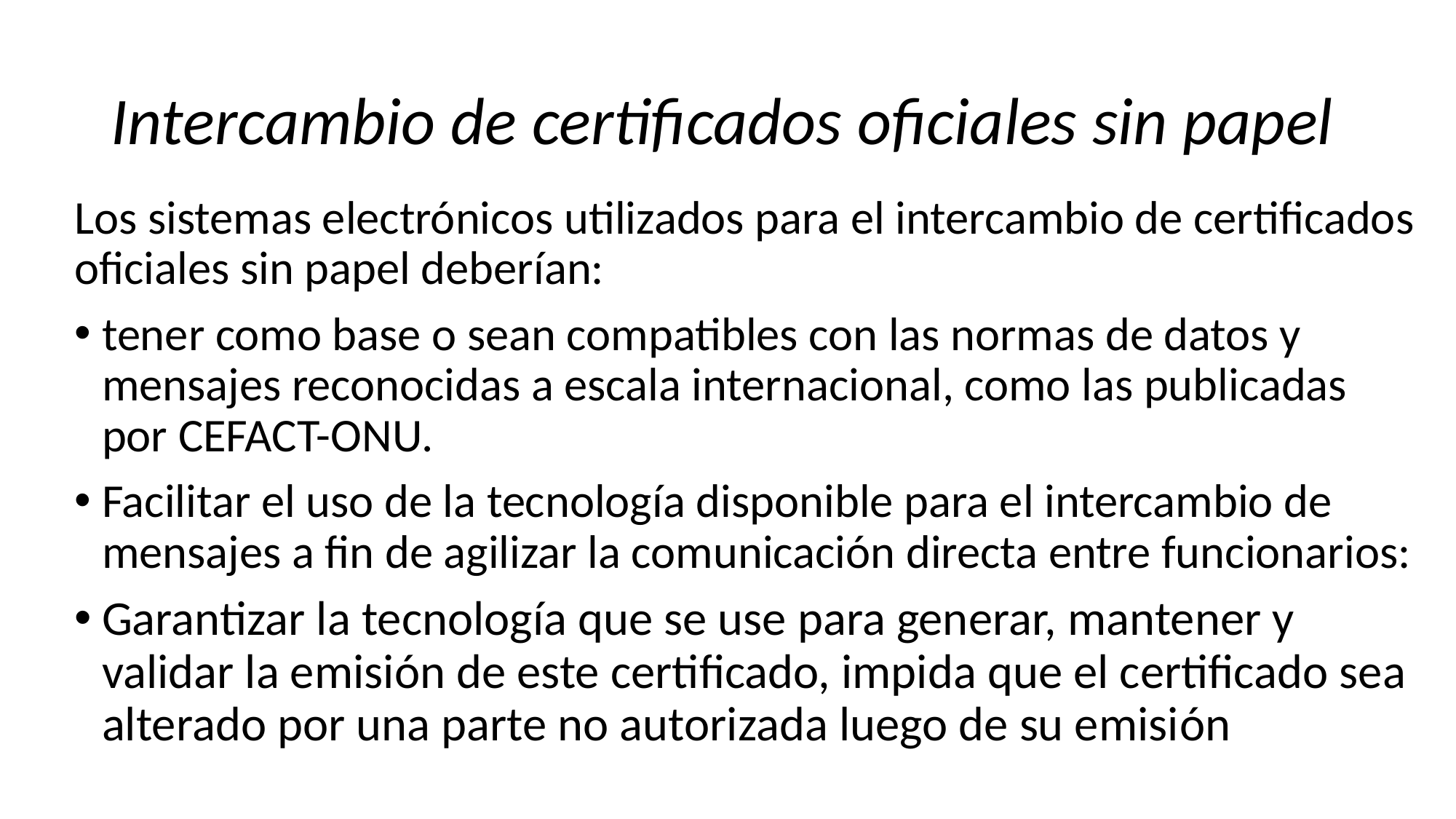

# Intercambio de certificados oficiales sin papel
Los sistemas electrónicos utilizados para el intercambio de certificados oficiales sin papel deberían:
tener como base o sean compatibles con las normas de datos y mensajes reconocidas a escala internacional, como las publicadas por CEFACT-ONU.
Facilitar el uso de la tecnología disponible para el intercambio de mensajes a fin de agilizar la comunicación directa entre funcionarios:
Garantizar la tecnología que se use para generar, mantener y validar la emisión de este certificado, impida que el certificado sea alterado por una parte no autorizada luego de su emisión